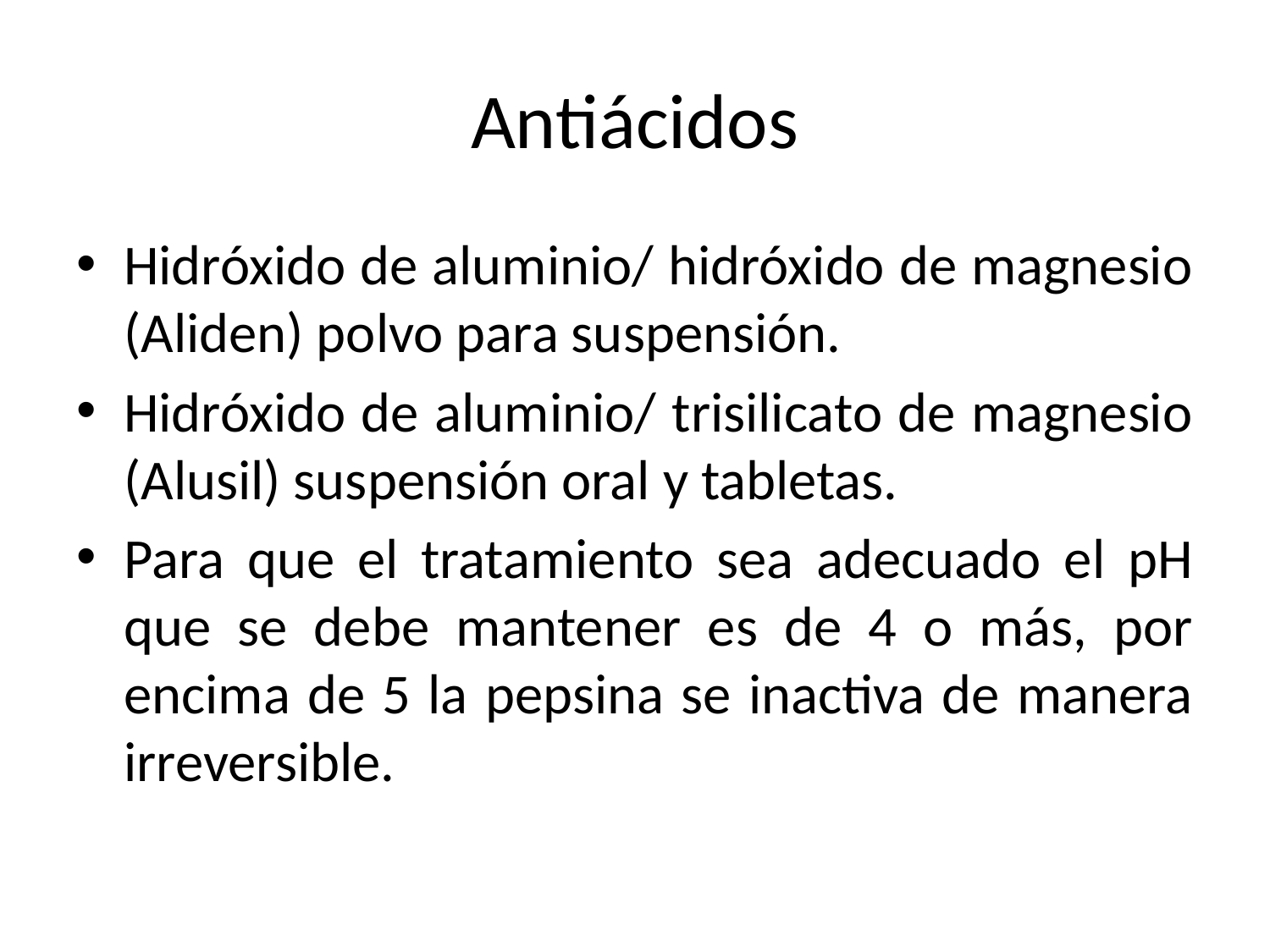

# Antiácidos
Hidróxido de aluminio/ hidróxido de magnesio (Aliden) polvo para suspensión.
Hidróxido de aluminio/ trisilicato de magnesio (Alusil) suspensión oral y tabletas.
Para que el tratamiento sea adecuado el pH que se debe mantener es de 4 o más, por encima de 5 la pepsina se inactiva de manera irreversible.